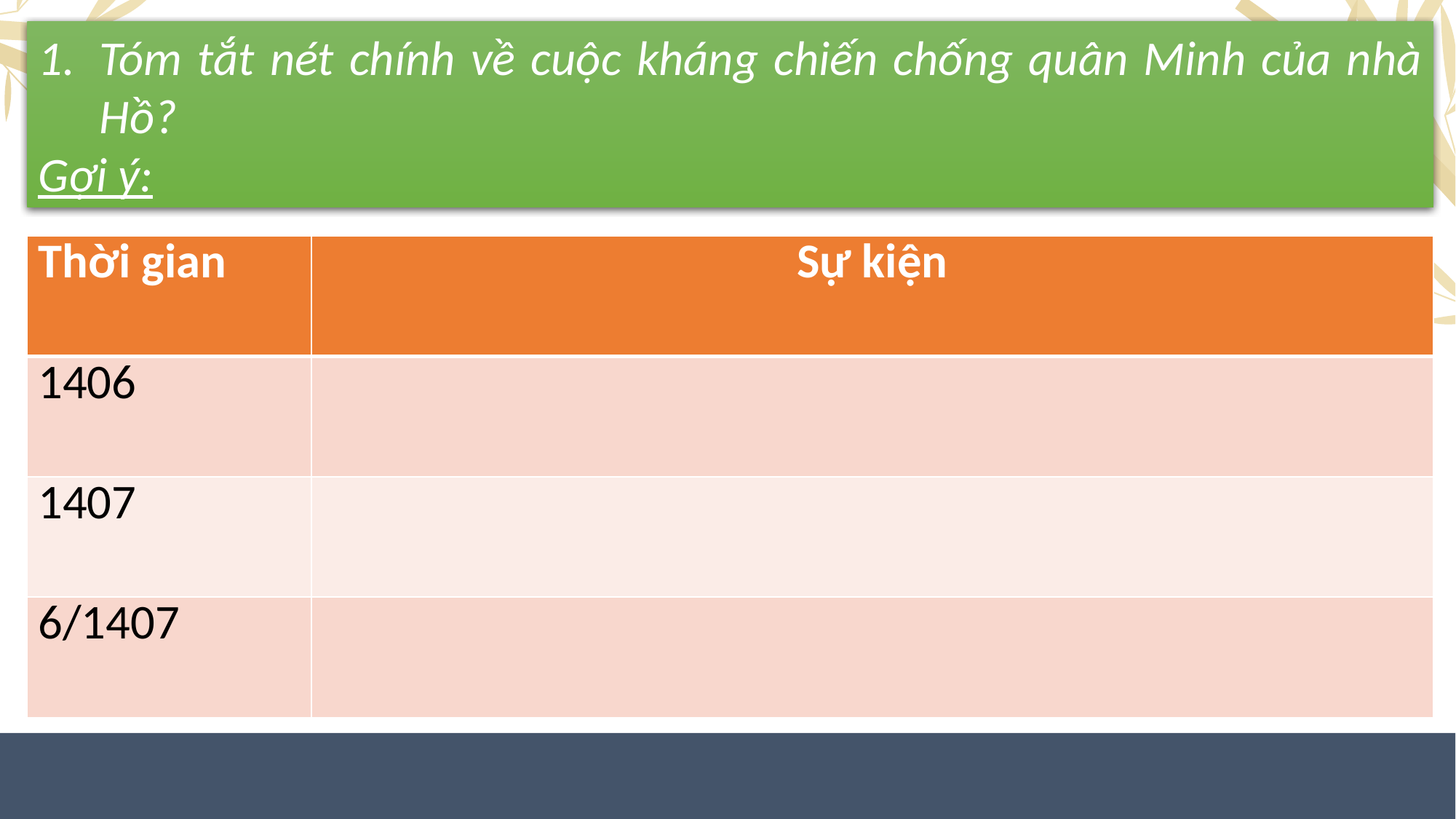

Tóm tắt nét chính về cuộc kháng chiến chống quân Minh của nhà Hồ?
Gợi ý:
| Thời gian | Sự kiện |
| --- | --- |
| 1406 |  |
| 1407 |  |
| 6/1407 |  |